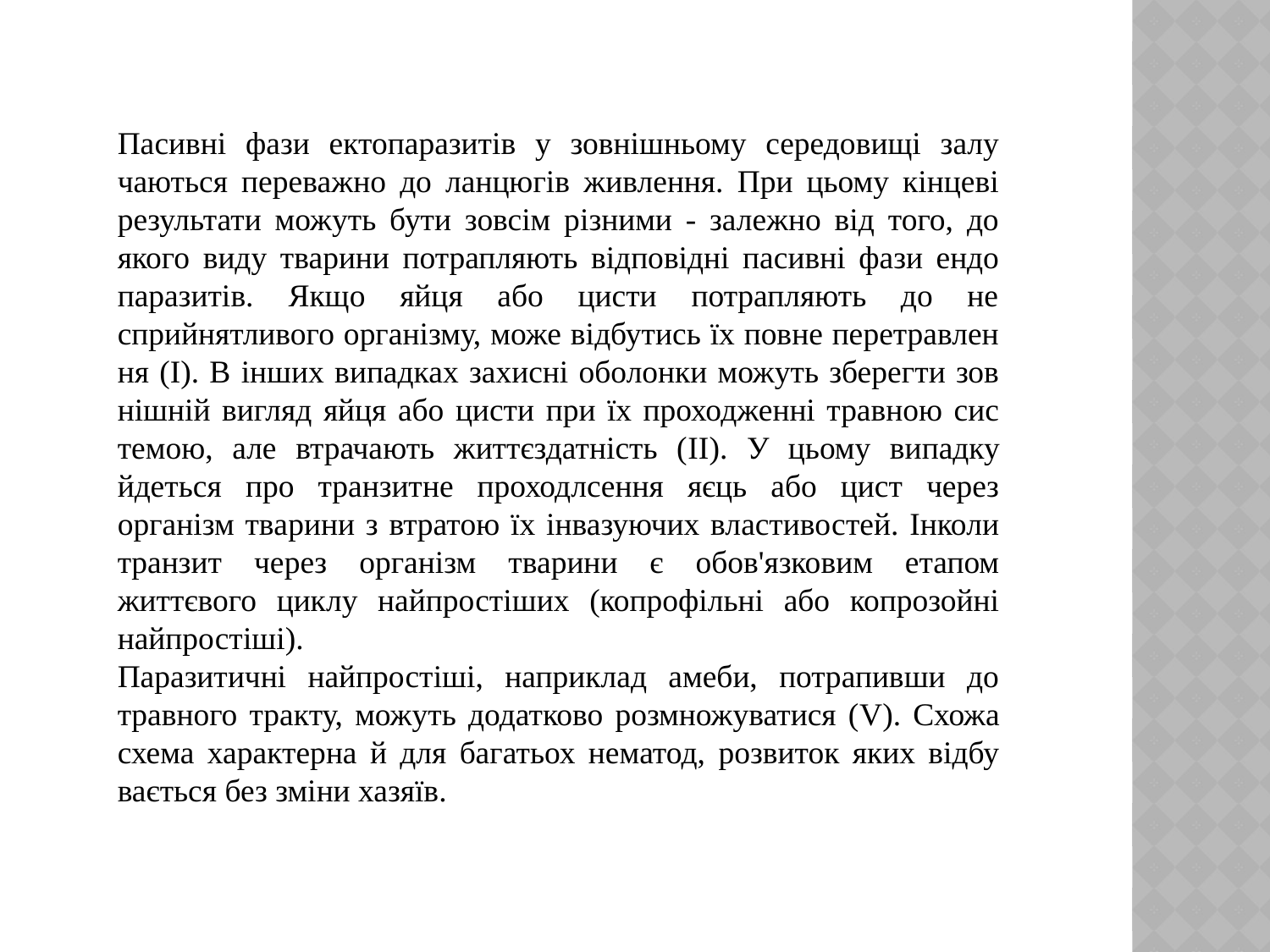

Пасивні фази ектопаразитів у зовнішньому середовищі залу­чаються переважно до ланцюгів живлення. При цьому кінцеві результати можуть бути зовсім різними - залежно від того, до якого виду тварини потрапляють відповідні пасивні фази ендо­паразитів. Якщо яйця або цисти потрапляють до не­сприйнятливого організму, може відбутись їх повне перетравлен­ня (І). В інших випадках захисні оболонки можуть зберегти зов­нішній вигляд яйця або цисти при їх проходженні травною сис­темою, але втрачають життєздатність (II). У цьому випадку йдеть­ся про транзитне проходлсення яєць або цист через організм тва­рини з втратою їх інвазуючих властивостей. Інколи транзит че­рез організм тварини є обов'язковим етапом життєвого циклу найпростіших (копрофільні або копрозойні найпростіші).
Паразитичні найпростіші, наприклад амеби, потрапивши до травного тракту, можуть додатково розмножуватися (V). Схожа схема характерна й для багатьох нематод, розвиток яких відбу­вається без зміни хазяїв.